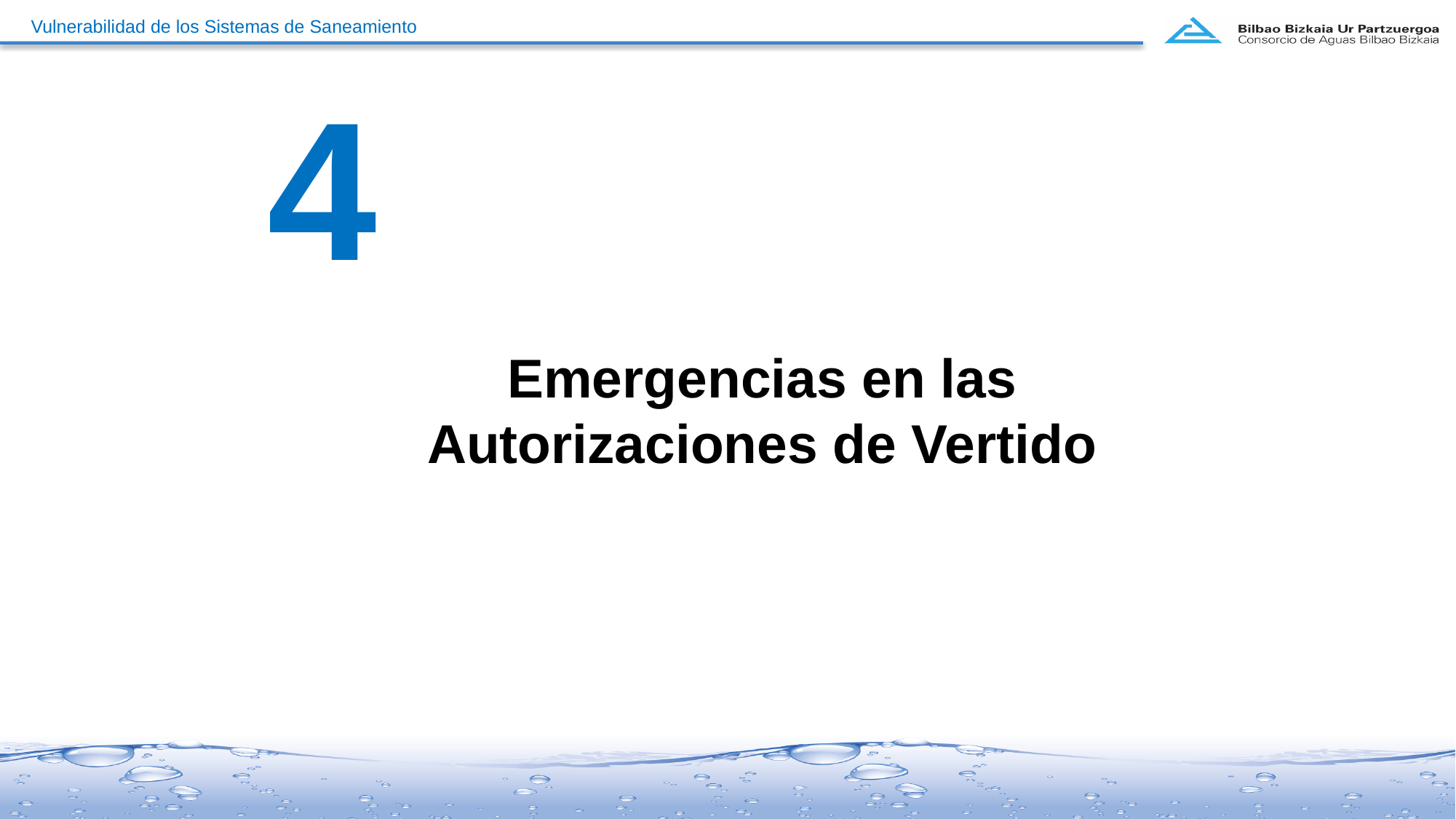

4
Emergencias en las Autorizaciones de Vertido